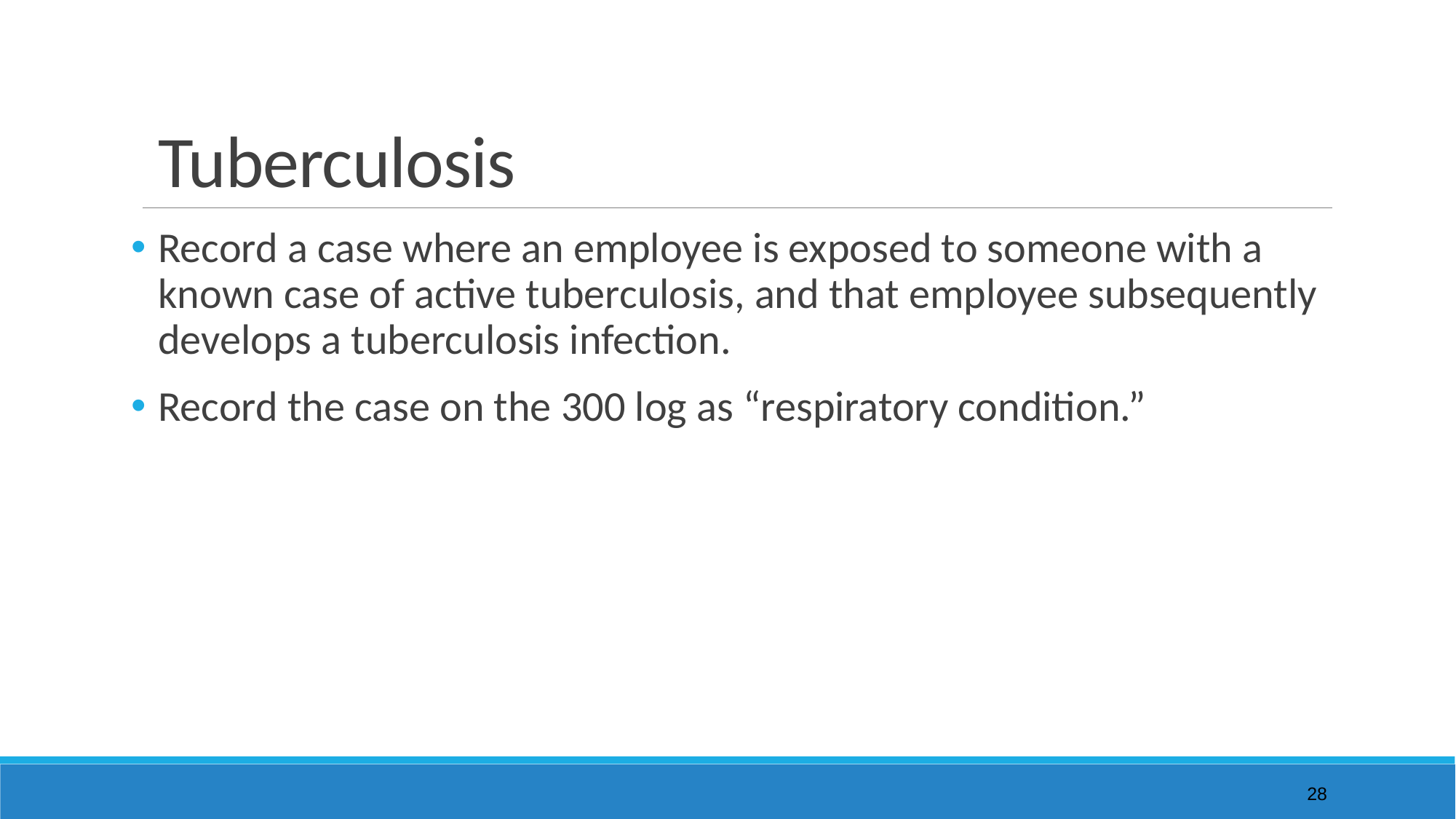

# Tuberculosis
Record a case where an employee is exposed to someone with a known case of active tuberculosis, and that employee subsequently develops a tuberculosis infection.
Record the case on the 300 log as “respiratory condition.”

28